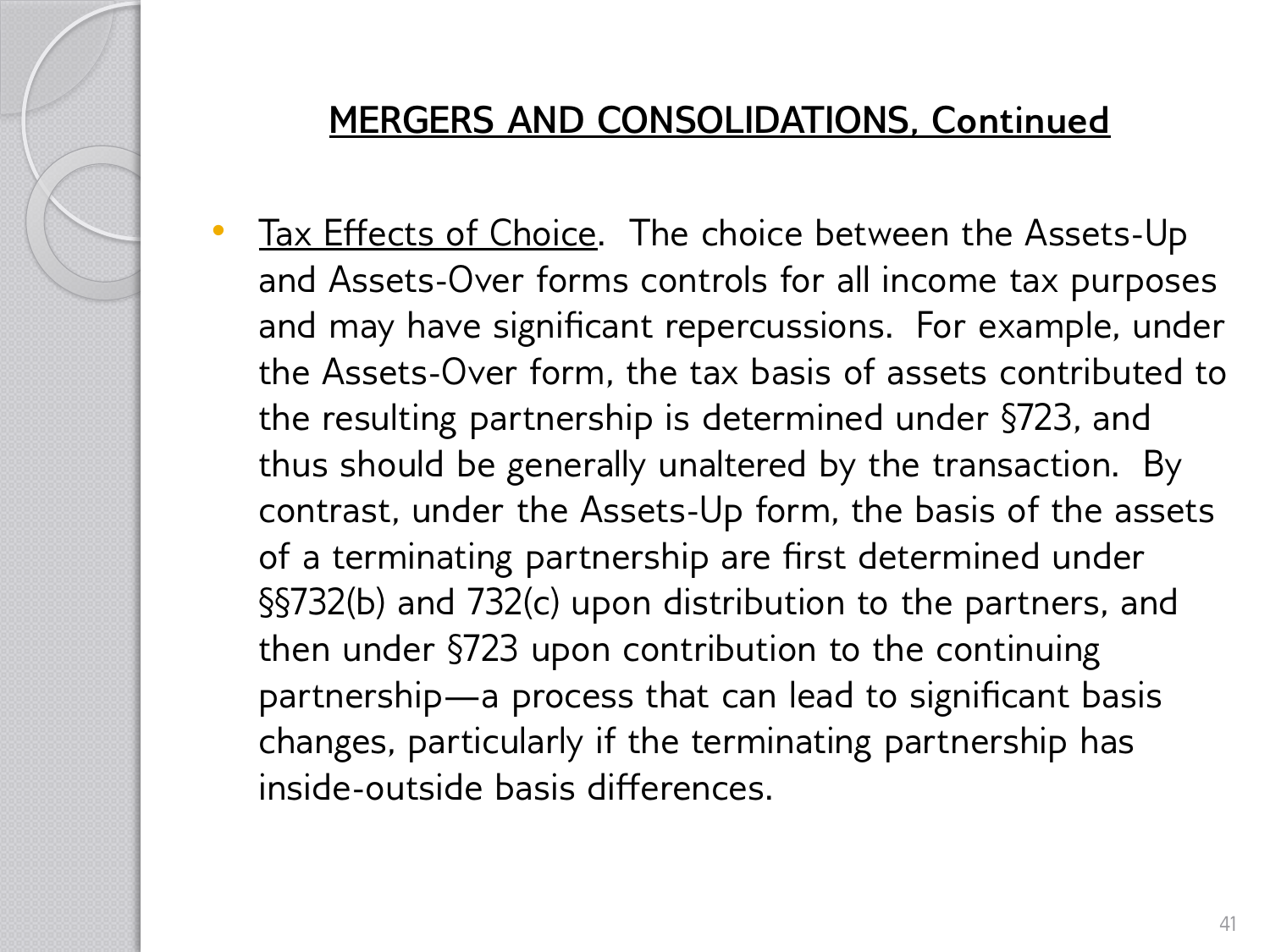

# MERGERS AND CONSOLIDATIONS, Continued
Tax Effects of Choice.  The choice between the Assets-Up and Assets-Over forms controls for all income tax purposes and may have significant repercussions.  For example, under the Assets-Over form, the tax basis of assets contributed to the resulting partnership is determined under §723, and thus should be generally unaltered by the transaction.  By contrast, under the Assets-Up form, the basis of the assets of a terminating partnership are first determined under §§732(b) and 732(c) upon distribution to the partners, and then under §723 upon contribution to the continuing partnership—a process that can lead to significant basis changes, particularly if the terminating partnership has inside-outside basis differences.

41